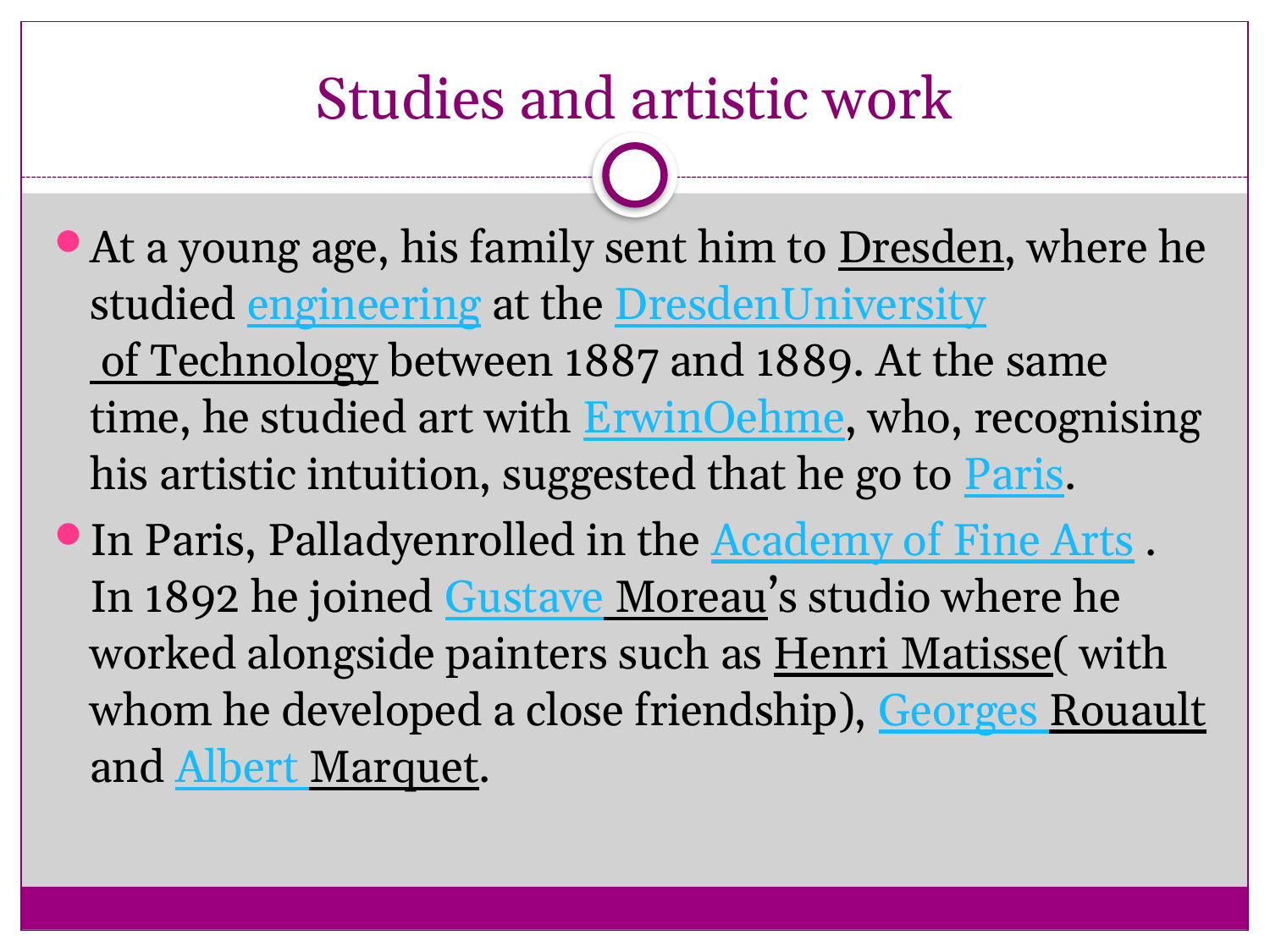

# Studies and artistic work
At a young age, his family sent him to Dresden, where he studied engineering at the DresdenUniversity of Technology between 1887 and 1889. At the same time, he studied art with ErwinOehme, who, recognising his artistic intuition, suggested that he go to Paris.
In Paris, Palladyenrolled in the Academy of Fine Arts . In 1892 he joined Gustave Moreau’s studio where he worked alongside painters such as Henri Matisse( with whom he developed a close friendship), Georges Rouaultand Albert Marquet.